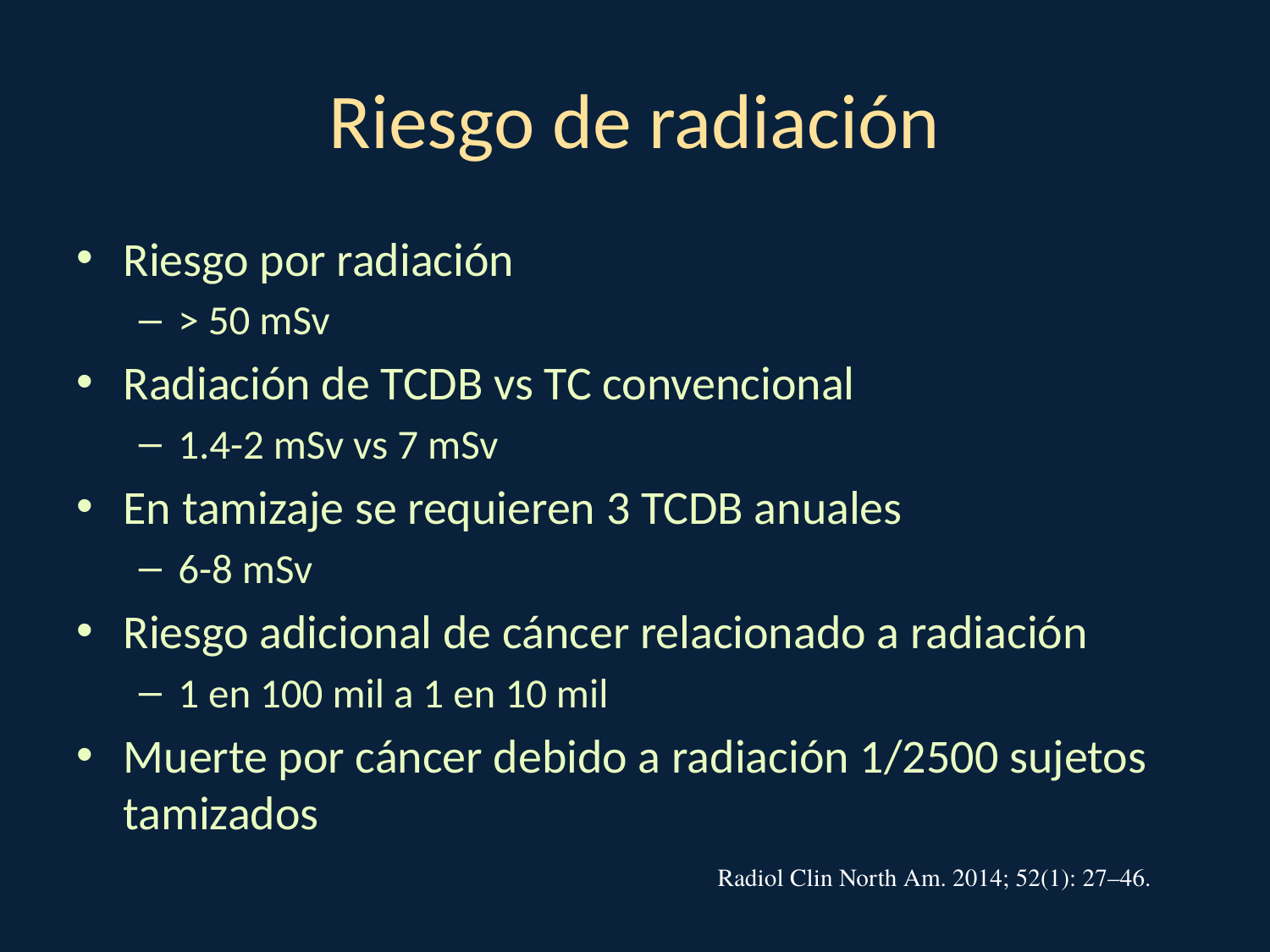

# Riesgo de radiación
Riesgo por radiación
> 50 mSv
Radiación de TCDB vs TC convencional
1.4-2 mSv vs 7 mSv
En tamizaje se requieren 3 TCDB anuales
6-8 mSv
Riesgo adicional de cáncer relacionado a radiación
1 en 100 mil a 1 en 10 mil
Muerte por cáncer debido a radiación 1/2500 sujetos tamizados
 Radiol Clin North Am. 2014; 52(1): 27–46.